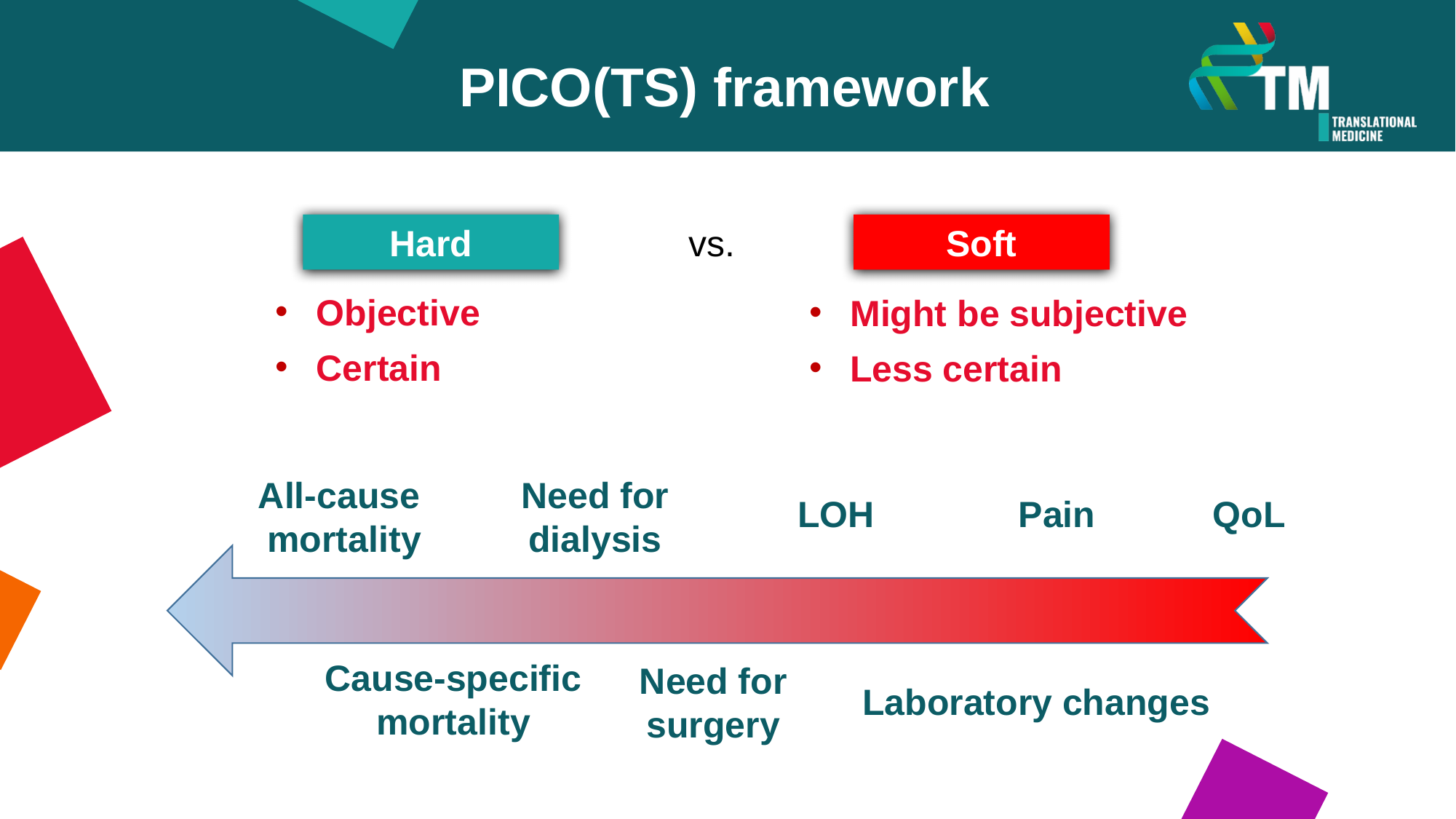

PICO(TS) framework

vs.
Hard
Soft
Objective
Might be subjective
Certain
Less certain
Need for
dialysis
All-cause
mortality
LOH
Pain
QoL

Cause-specific
mortality
Need for
surgery
Laboratory changes